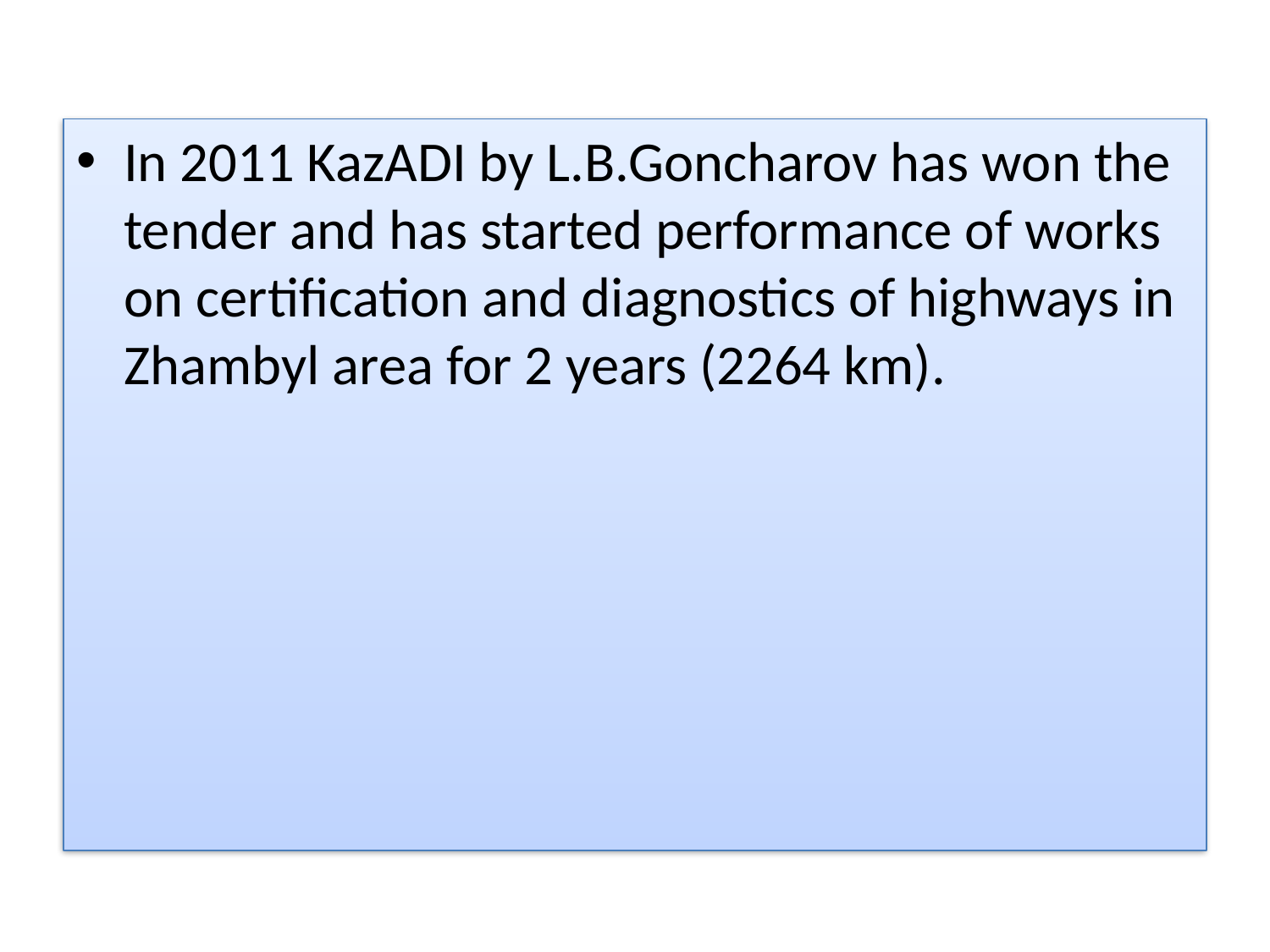

In 2011 KazADI by L.B.Goncharov has won the tender and has started performance of works on certification and diagnostics of highways in Zhambyl area for 2 years (2264 km).